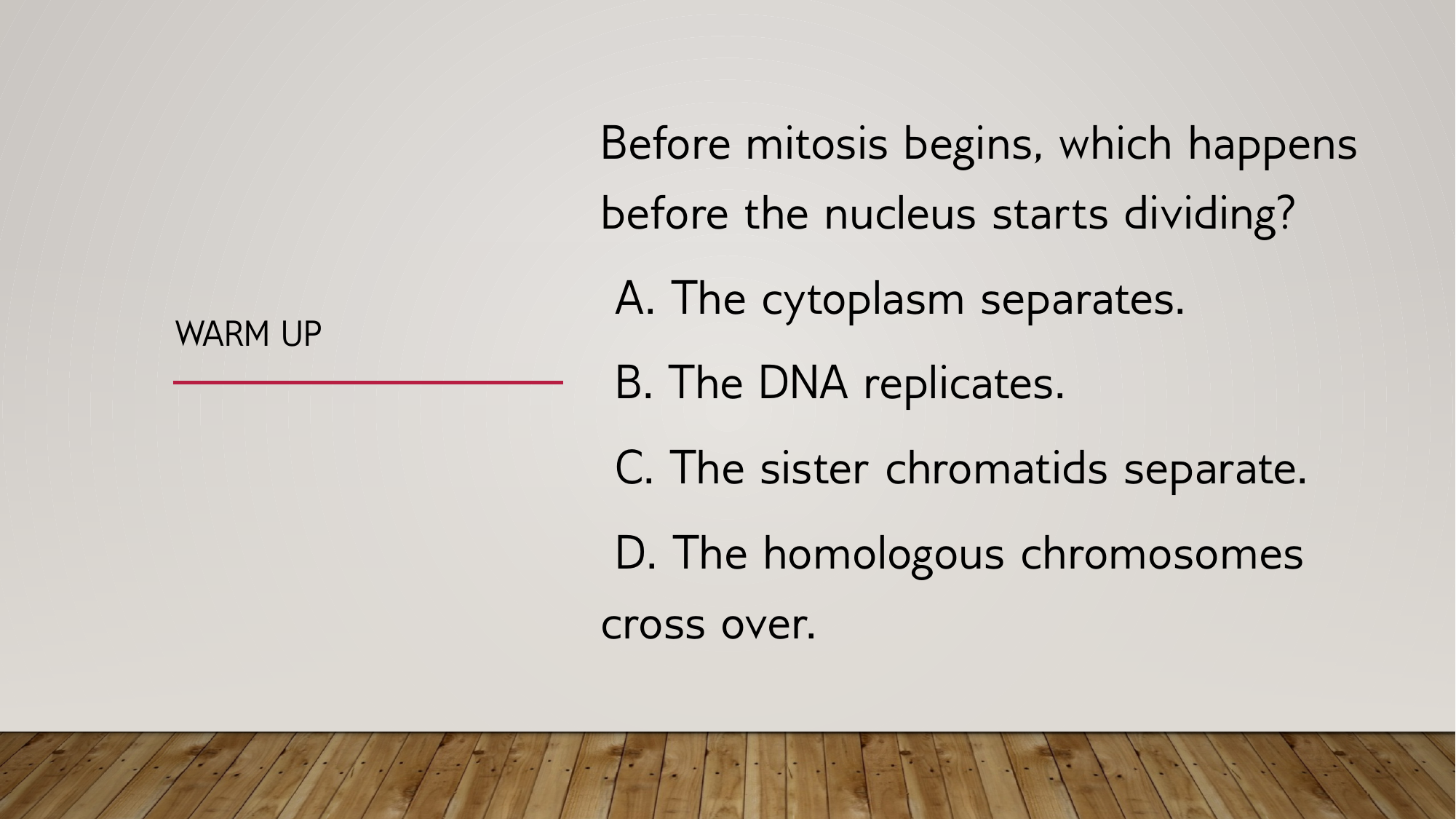

Before mitosis begins, which happens before the nucleus starts dividing?
 A. The cytoplasm separates.
 B. The DNA replicates.
 C. The sister chromatids separate.
 D. The homologous chromosomes cross over.
# Warm Up